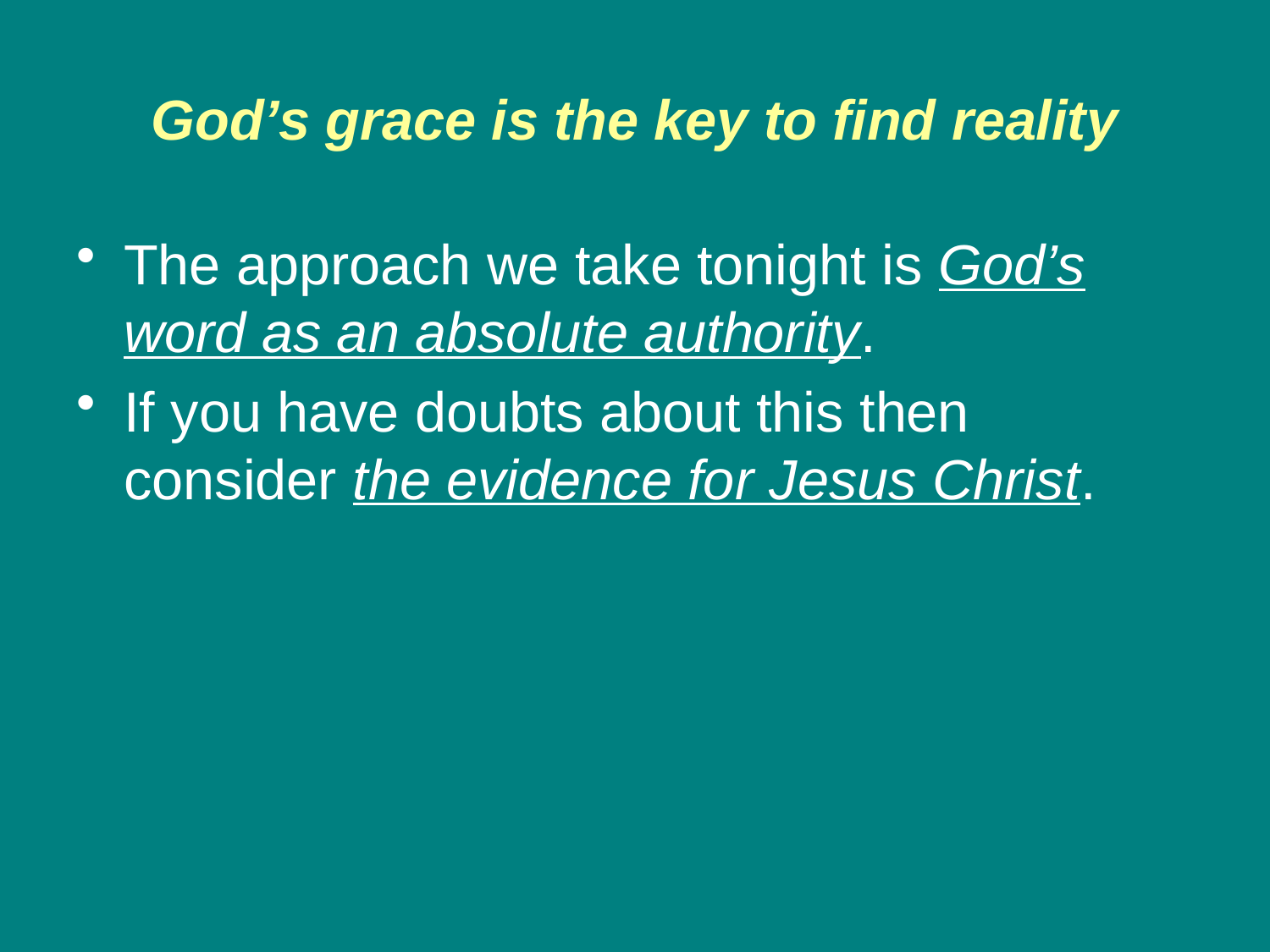

# God’s grace is the key to find reality
The approach we take tonight is God’s word as an absolute authority.
If you have doubts about this then consider the evidence for Jesus Christ.